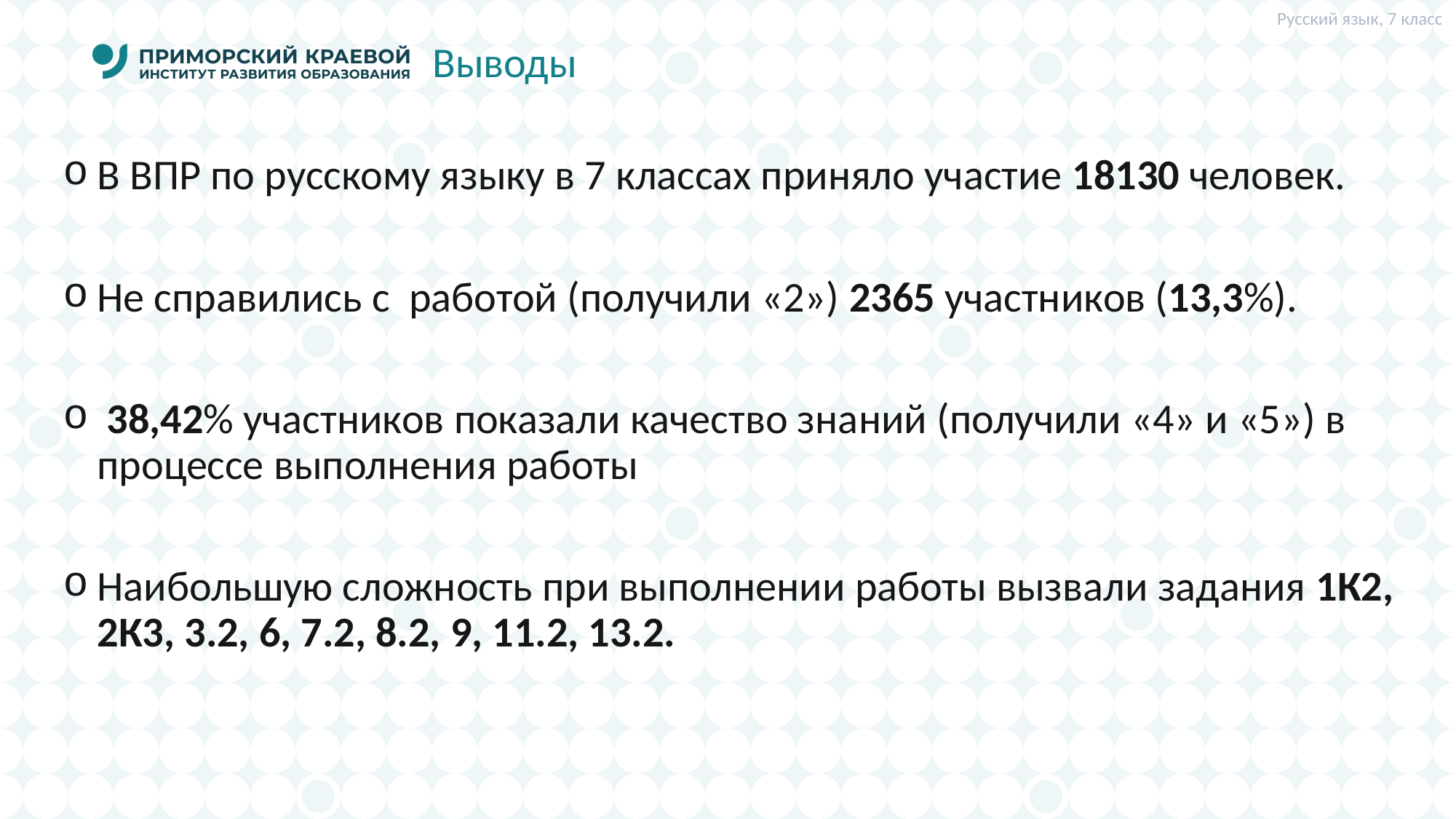

Русский язык, 7 класс
# Выводы
В ВПР по русскому языку в 7 классах приняло участие 18130 человек.

Не справились с  работой (получили «2») 2365 участников (13,3%).

 38,42% участников показали качество знаний (получили «4» и «5») в  процессе выполнения работы

Наибольшую сложность при выполнении работы вызвали задания 1К2, 2К3, 3.2, 6, 7.2, 8.2, 9, 11.2, 13.2.